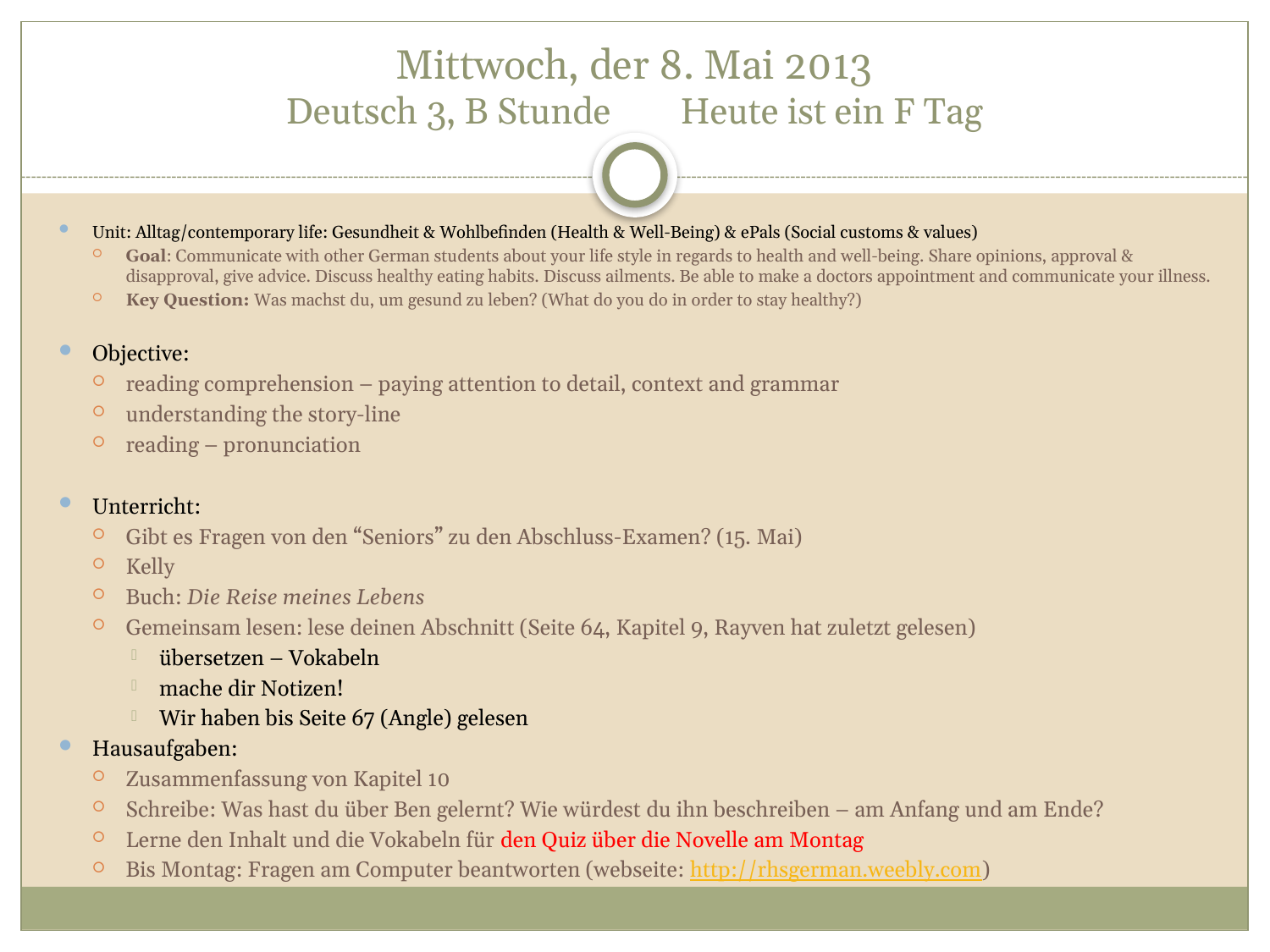

# Mittwoch, der 8. Mai 2013 Deutsch 3, B Stunde        Heute ist ein F Tag
Unit: Alltag/contemporary life: Gesundheit & Wohlbefinden (Health & Well-Being) & ePals (Social customs & values)
Goal: Communicate with other German students about your life style in regards to health and well-being. Share opinions, approval & disapproval, give advice. Discuss healthy eating habits. Discuss ailments. Be able to make a doctors appointment and communicate your illness.
Key Question: Was machst du, um gesund zu leben? (What do you do in order to stay healthy?)

Objective:
reading comprehension – paying attention to detail, context and grammar
understanding the story-line
reading – pronunciation

Unterricht:
Gibt es Fragen von den “Seniors” zu den Abschluss-Examen? (15. Mai)
Kelly
Buch: Die Reise meines Lebens
Gemeinsam lesen: lese deinen Abschnitt (Seite 64, Kapitel 9, Rayven hat zuletzt gelesen)
übersetzen – Vokabeln
mache dir Notizen!
Wir haben bis Seite 67 (Angle) gelesen
Hausaufgaben:
Zusammenfassung von Kapitel 10
Schreibe: Was hast du über Ben gelernt? Wie würdest du ihn beschreiben – am Anfang und am Ende?
Lerne den Inhalt und die Vokabeln für den Quiz über die Novelle am Montag
Bis Montag: Fragen am Computer beantworten (webseite: http://rhsgerman.weebly.com)